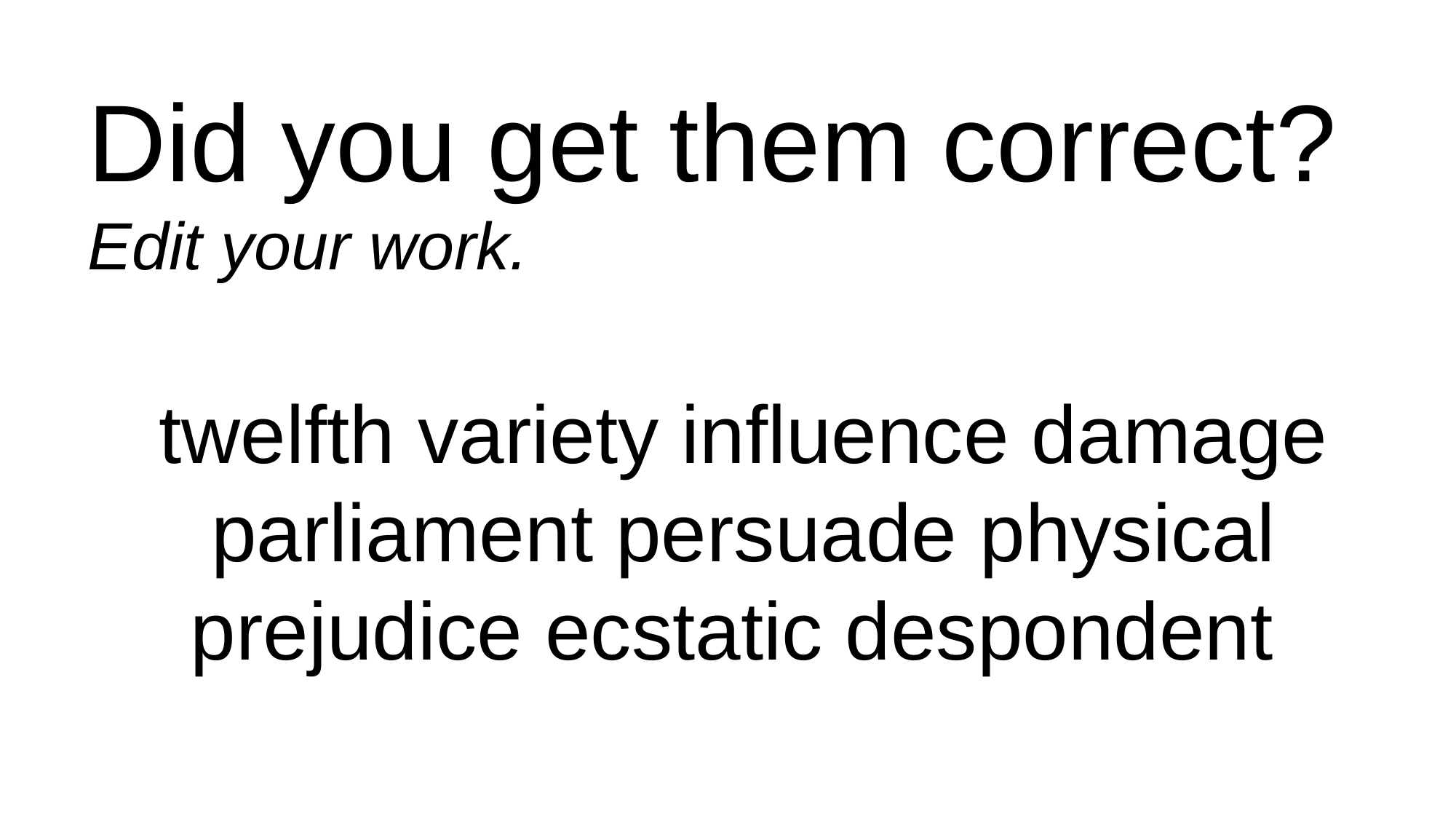

Did you get them correct?
Edit your work.

twelfth variety influence damage parliament persuade physical prejudice ecstatic despondent